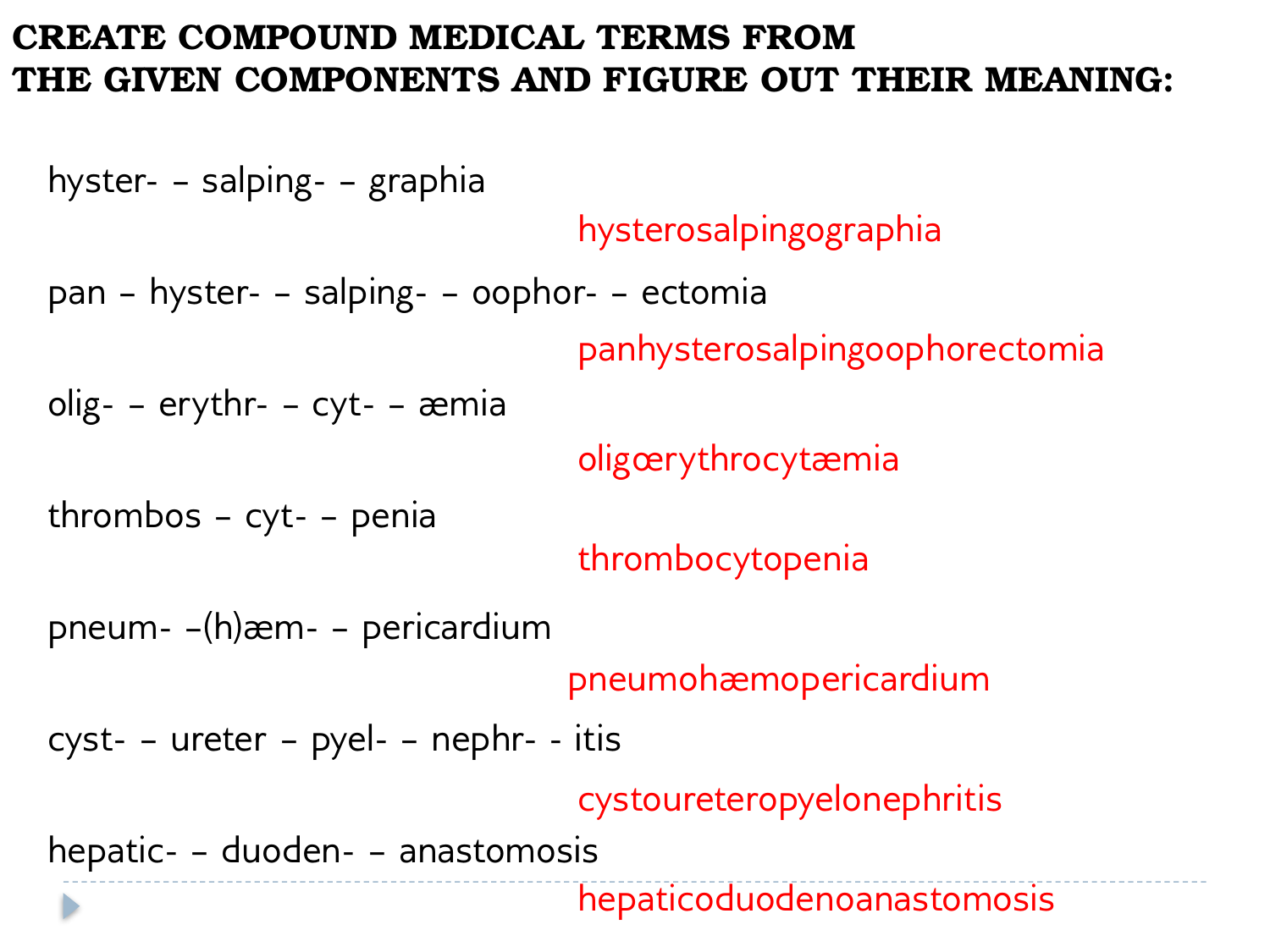

CREATE COMPOUND MEDICAL TERMS FROM
THE GIVEN COMPONENTS AND FIGURE OUT THEIR MEANING:
hyster- – salping- – graphia

pan – hyster- – salping- – oophor- – ectomia

olig- – erythr- – cyt- – aemia

thrombos – cyt- – penia

pneum- –(h)aem- – pericardium

cyst- – ureter – pyel- – nephr- - itis

hepatic- – duoden- – anastomosis

hysterosalpingographia
panhysterosalpingoophorectomia
oligoerythrocytaemia
thrombocytopenia
pneumohaemopericardium
cystoureteropyelonephritis
hepaticoduodenoanastomosis